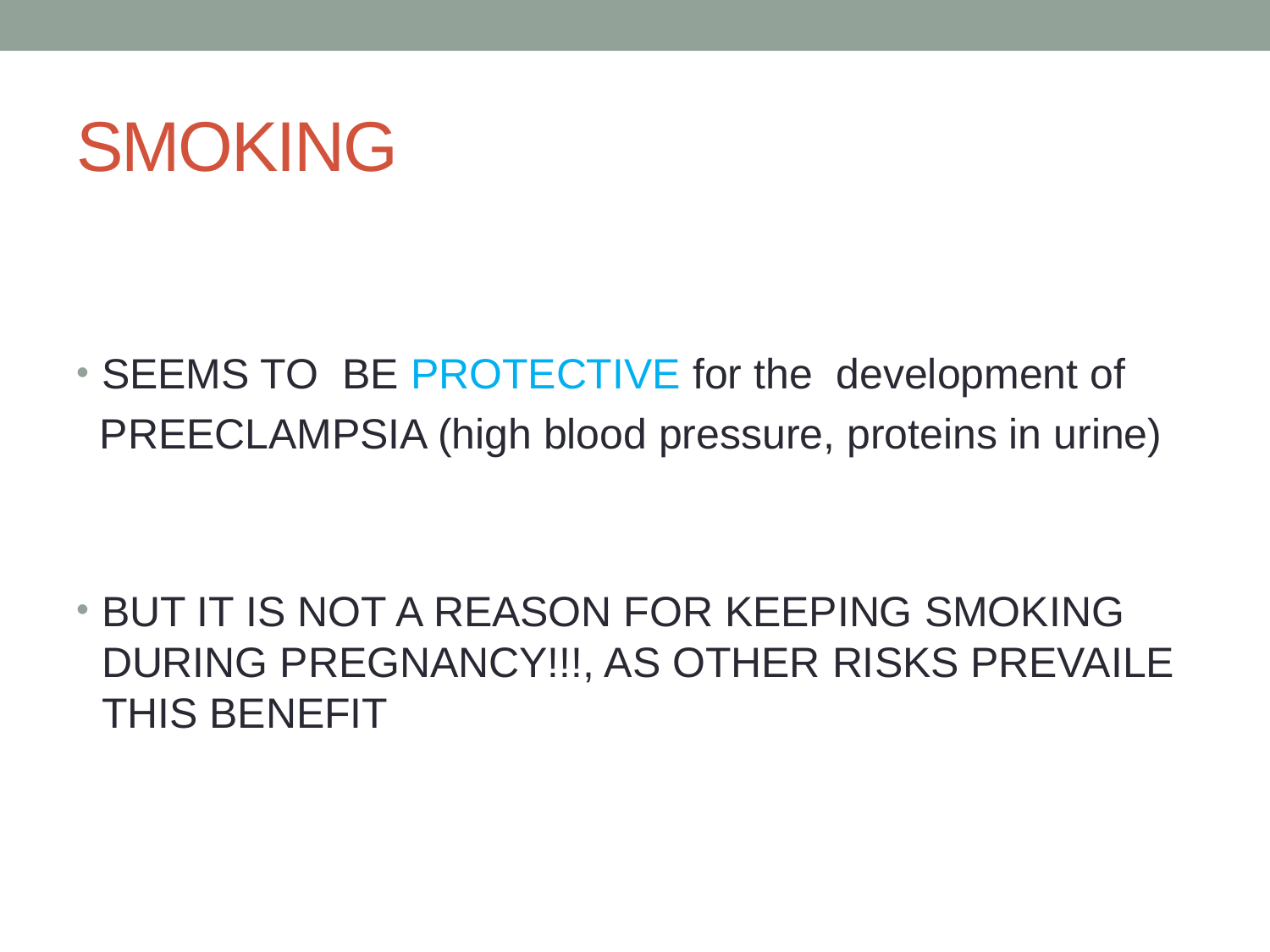

# SMOKING

SEEMS TO  BE PROTECTIVE for the  development of
  PREECLAMPSIA (high blood pressure, proteins in urine)

BUT IT IS NOT A REASON FOR KEEPING SMOKING DURING PREGNANCY!!!, AS OTHER RISKS PREVAILE THIS BENEFIT